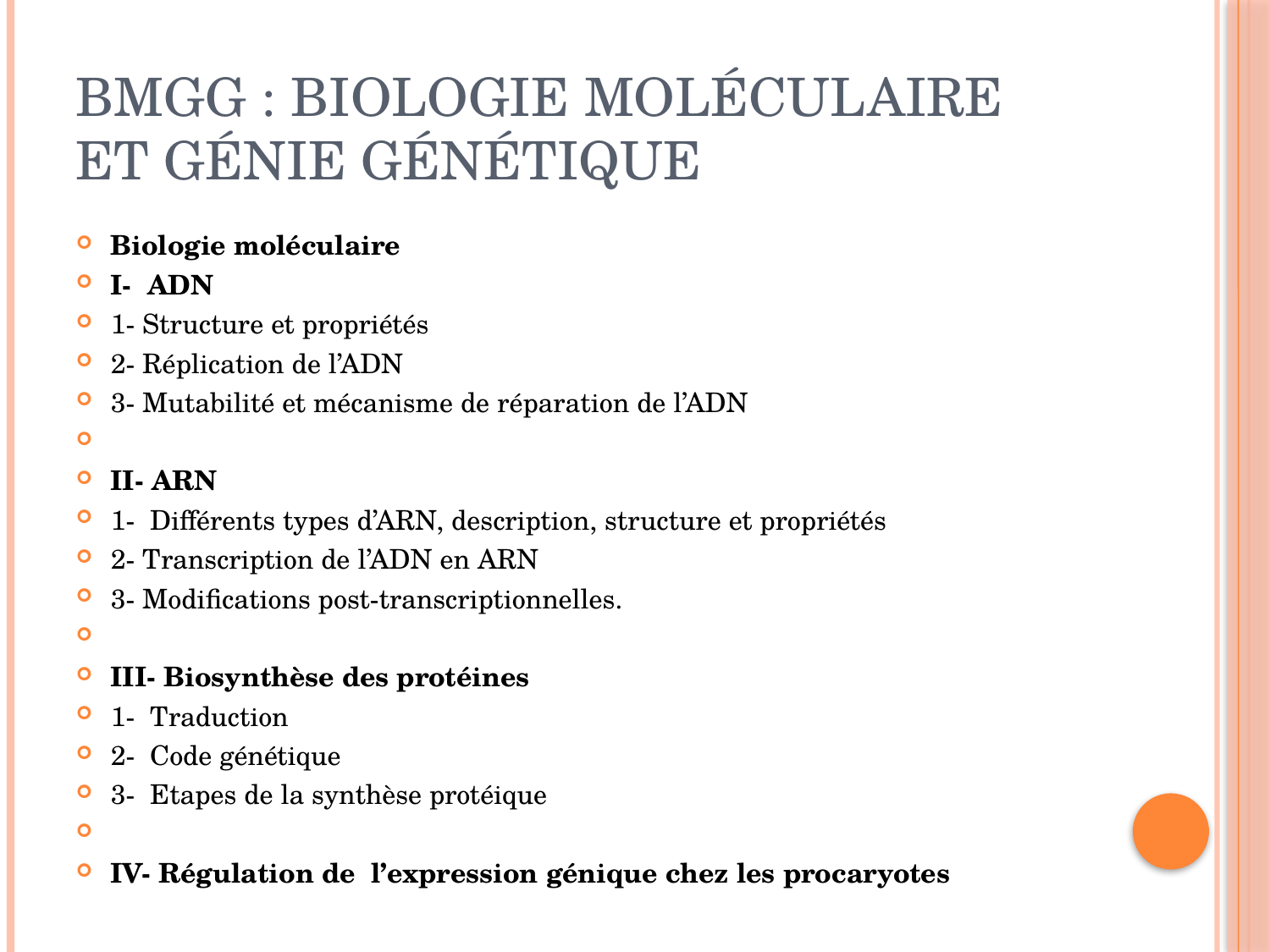

# BMGG : biologie moléculaire et génie génétique
Biologie moléculaire
I-  ADN
1- Structure et propriétés
2- Réplication de l’ADN
3- Mutabilité et mécanisme de réparation de l’ADN

II- ARN
1-  Différents types d’ARN, description, structure et propriétés
2- Transcription de l’ADN en ARN
3- Modifications post-transcriptionnelles.

III- Biosynthèse des protéines
1-  Traduction
2-  Code génétique
3-  Etapes de la synthèse protéique

IV- Régulation de  l’expression génique chez les procaryotes